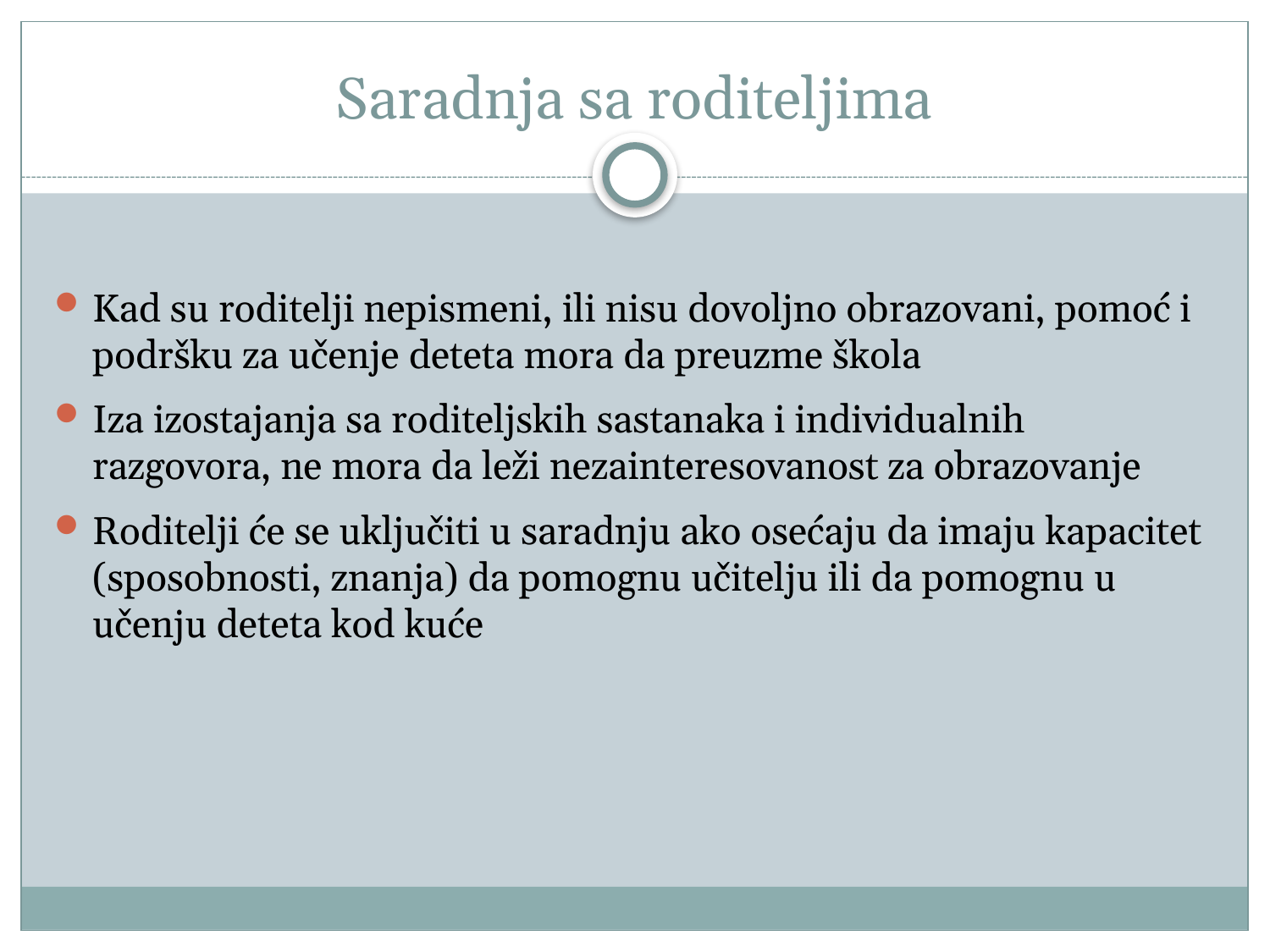

# Saradnja sa roditeljima

Kad su roditelji nepismeni, ili nisu dovoljno obrazovani, pomoć i podršku za učenje deteta mora da preuzme škola
Iza izostajanja sa roditeljskih sastanaka i individualnih razgovora, ne mora da leži nezainteresovanost za obrazovanje
Roditelji će se uključiti u saradnju ako osećaju da imaju kapacitet (sposobnosti, znanja) da pomognu učitelju ili da pomognu u učenju deteta kod kuće